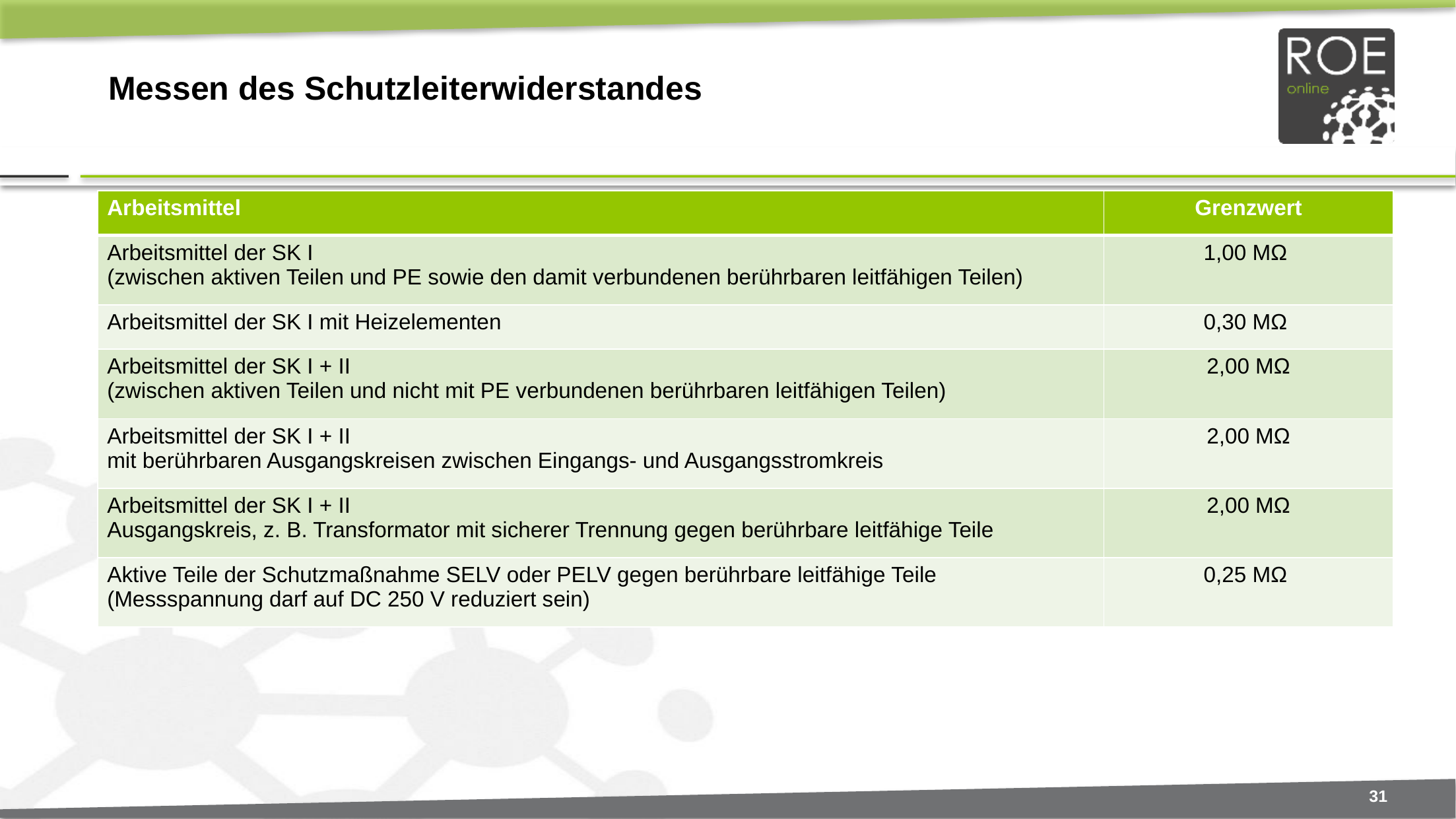

# Messen des Schutzleiterwiderstandes
| Arbeitsmittel | Grenzwert |
| --- | --- |
| Arbeitsmittel der SK I (zwischen aktiven Teilen und PE sowie den damit verbundenen berührbaren leitfähigen Teilen) | 1,00 MΩ |
| Arbeitsmittel der SK I mit Heizelementen | 0,30 MΩ |
| Arbeitsmittel der SK I + II (zwischen aktiven Teilen und nicht mit PE verbundenen berührbaren leitfähigen Teilen) | 2,00 MΩ |
| Arbeitsmittel der SK I + II mit berührbaren Ausgangskreisen zwischen Eingangs- und Ausgangsstromkreis | 2,00 MΩ |
| Arbeitsmittel der SK I + II Ausgangskreis, z. B. Transformator mit sicherer Trennung gegen berührbare leitfähige Teile | 2,00 MΩ |
| Aktive Teile der Schutzmaßnahme SELV oder PELV gegen berührbare leitfähige Teile (Messspannung darf auf DC 250 V reduziert sein) | 0,25 MΩ |
31